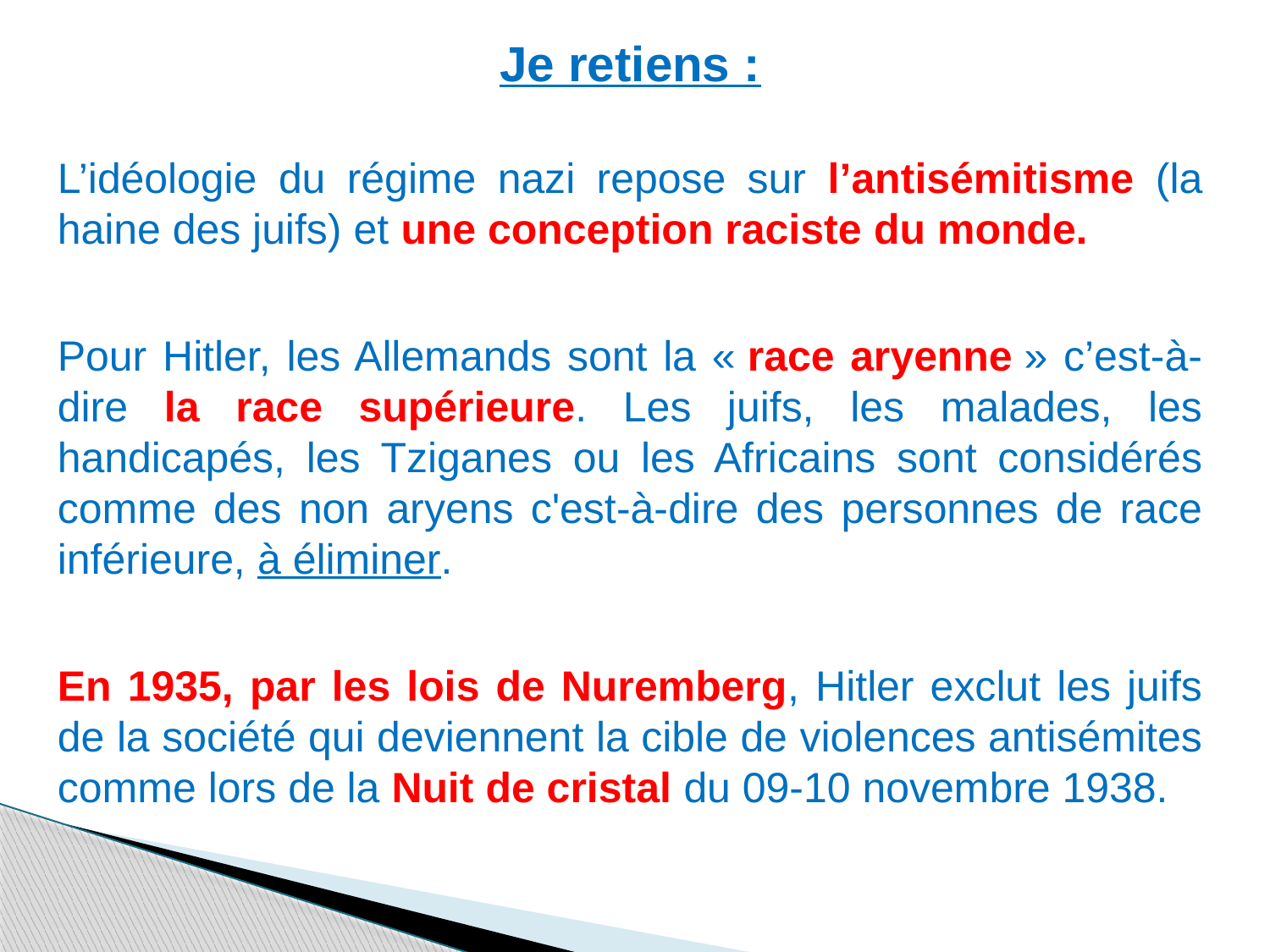

Je retiens :

L’idéologie du régime nazi repose sur l’antisémitisme (la haine des juifs) et une conception raciste du monde.

Pour Hitler, les Allemands sont la « race aryenne » c’est-à-dire la race supérieure. Les juifs, les malades, les handicapés, les Tziganes ou les Africains sont considérés comme des non aryens c'est-à-dire des personnes de race inférieure, à éliminer.

En 1935, par les lois de Nuremberg, Hitler exclut les juifs de la société qui deviennent la cible de violences antisémites comme lors de la Nuit de cristal du 09-10 novembre 1938.